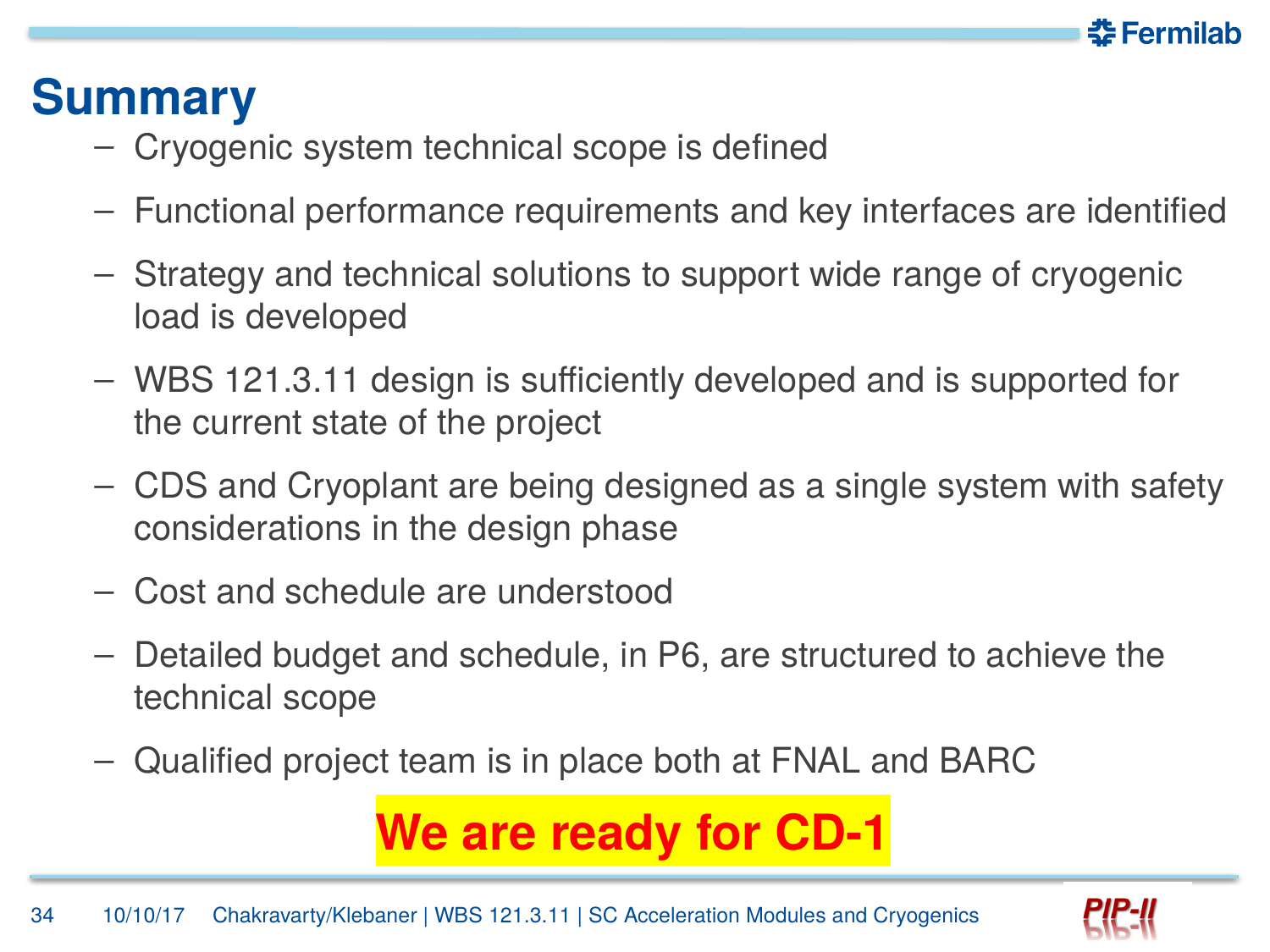

# Summary
Cryogenic system technical scope is defined
Functional performance requirements and key interfaces are identified
Strategy and technical solutions to support wide range of cryogenic load is developed
WBS 121.3.11 design is sufficiently developed and is supported for the current state of the project
CDS and Cryoplant are being designed as a single system with safety considerations in the design phase
Cost and schedule are understood
Detailed budget and schedule, in P6, are structured to achieve the technical scope
Qualified project team is in place both at FNAL and BARC
We are ready for CD-1
34
10/10/17
Chakravarty/Klebaner | WBS 121.3.11 | SC Acceleration Modules and Cryogenics